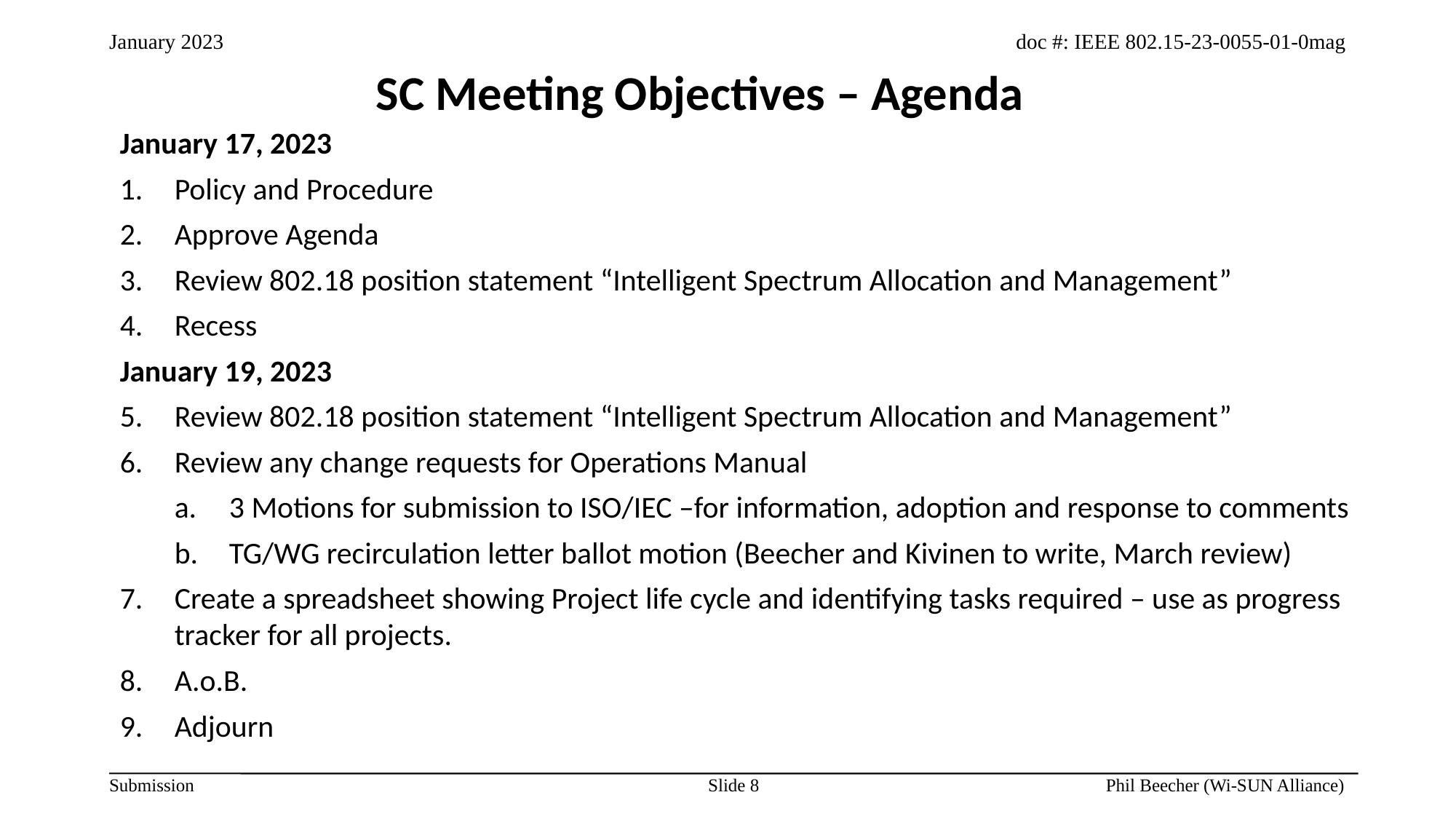

SC Meeting Objectives – Agenda
January 17, 2023
Policy and Procedure
Approve Agenda
Review 802.18 position statement “Intelligent Spectrum Allocation and Management”
Recess
January 19, 2023
Review 802.18 position statement “Intelligent Spectrum Allocation and Management”
Review any change requests for Operations Manual
3 Motions for submission to ISO/IEC –for information, adoption and response to comments
TG/WG recirculation letter ballot motion (Beecher and Kivinen to write, March review)
Create a spreadsheet showing Project life cycle and identifying tasks required – use as progress tracker for all projects.
A.o.B.
Adjourn
Slide 8
Phil Beecher (Wi-SUN Alliance)